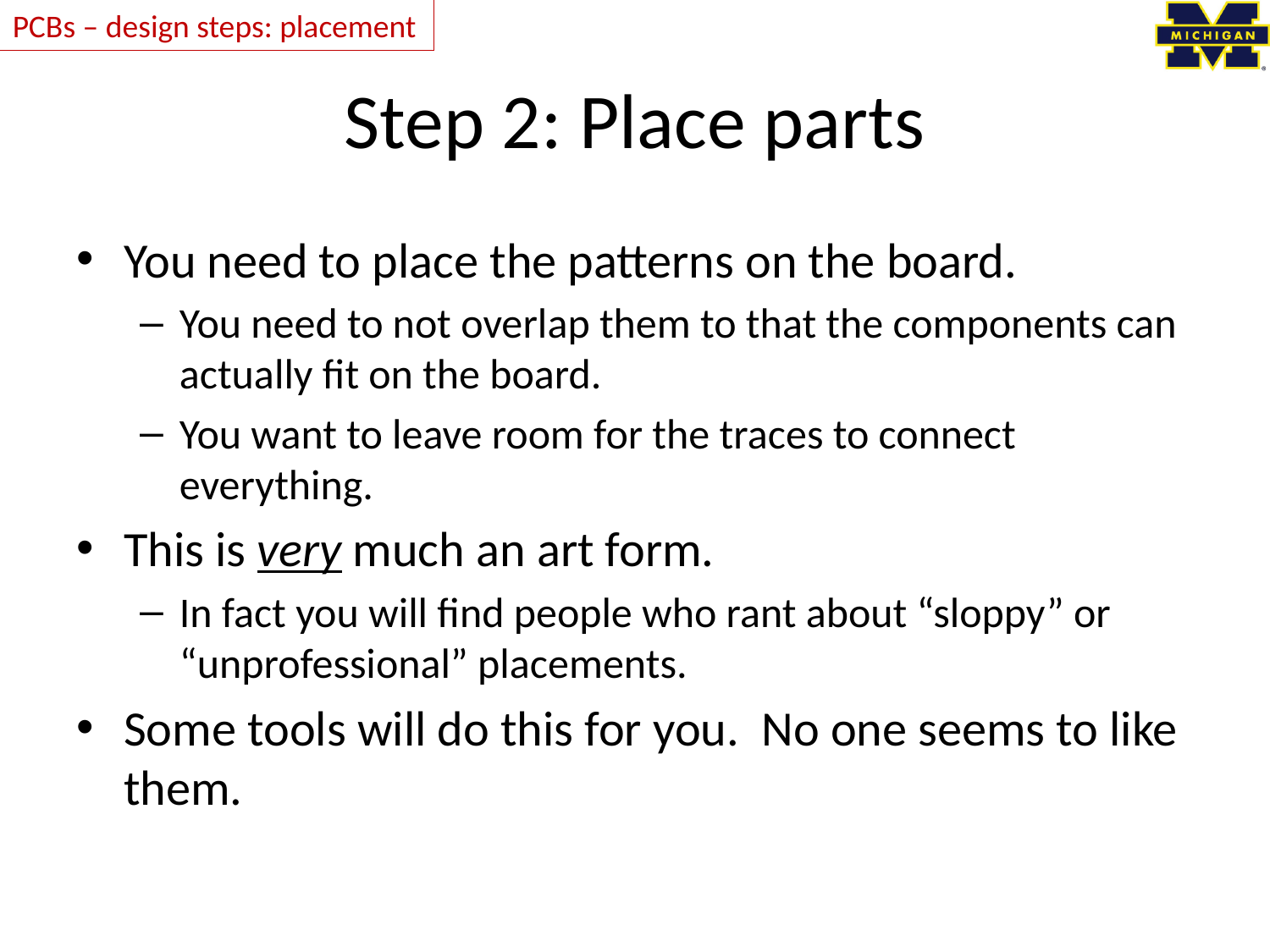

PCBs – design steps: placement
# Step 2: Place parts
You need to place the patterns on the board.
You need to not overlap them to that the components can actually fit on the board.
You want to leave room for the traces to connect everything.
This is very much an art form.
In fact you will find people who rant about “sloppy” or “unprofessional” placements.
Some tools will do this for you.  No one seems to like them.